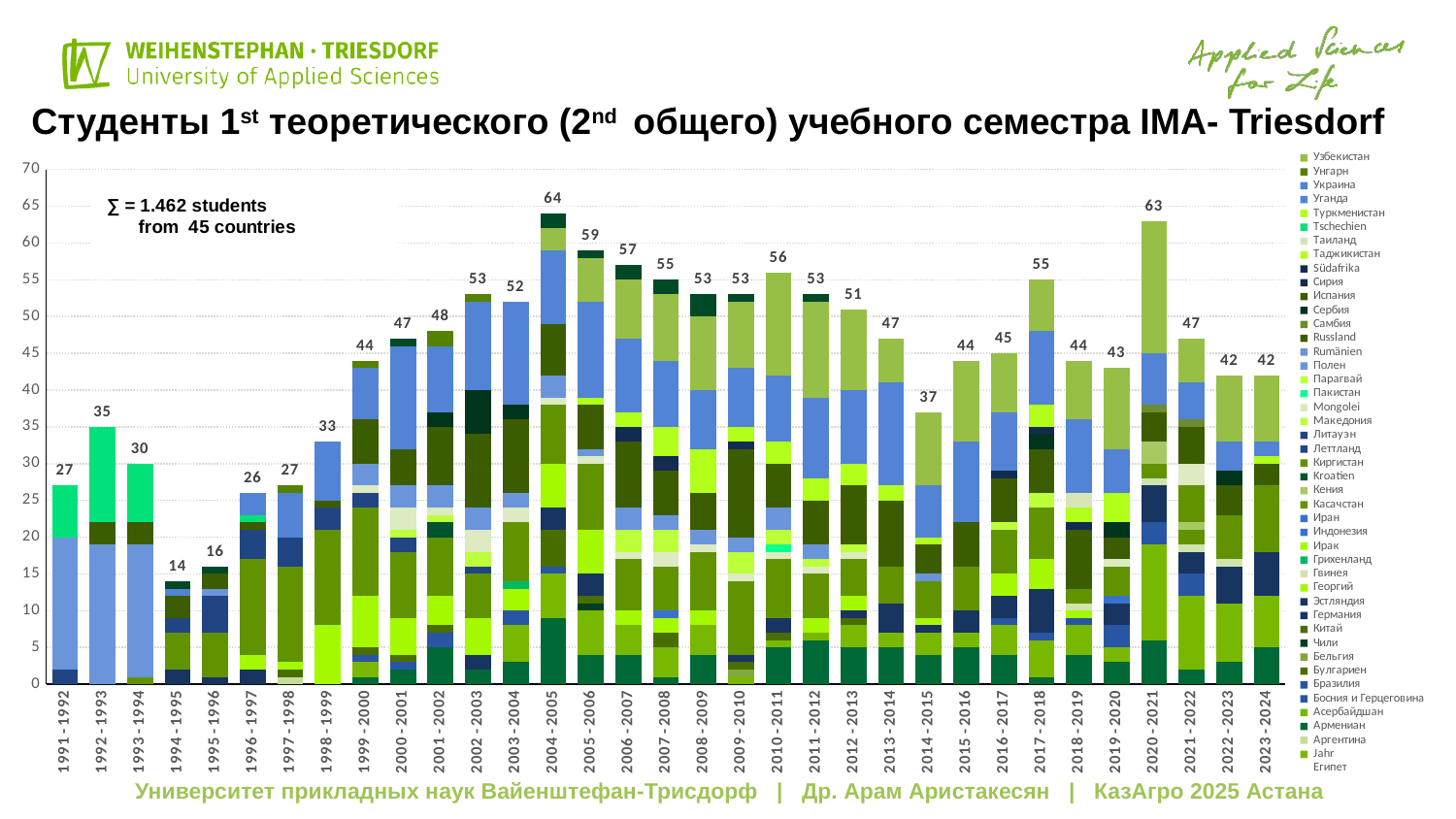

Студенты 1st теоретического (2nd  общего) учебного семестра IMA- Triesdorf

[unsupported chart]